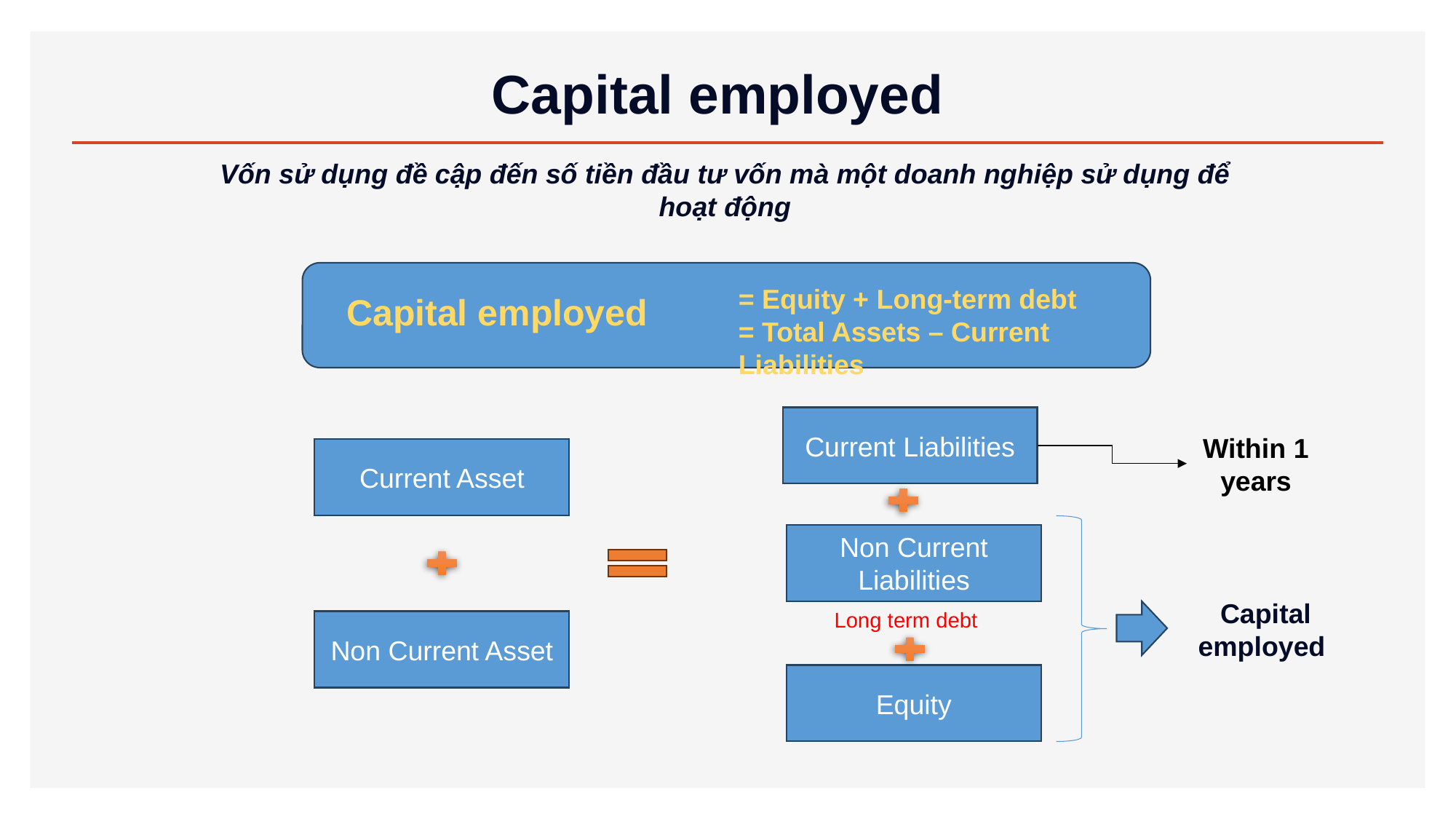

# Capital employed
Vốn sử dụng đề cập đến số tiền đầu tư vốn mà một doanh nghiệp sử dụng để hoạt động

= Equity + Long-term debt
= Total Assets – Current Liabilities
Capital employed
Current Liabilities
Within 1 years
Current Asset

Non Current Liabilities

Capital employed
Long term debt

Non Current Asset

Equity